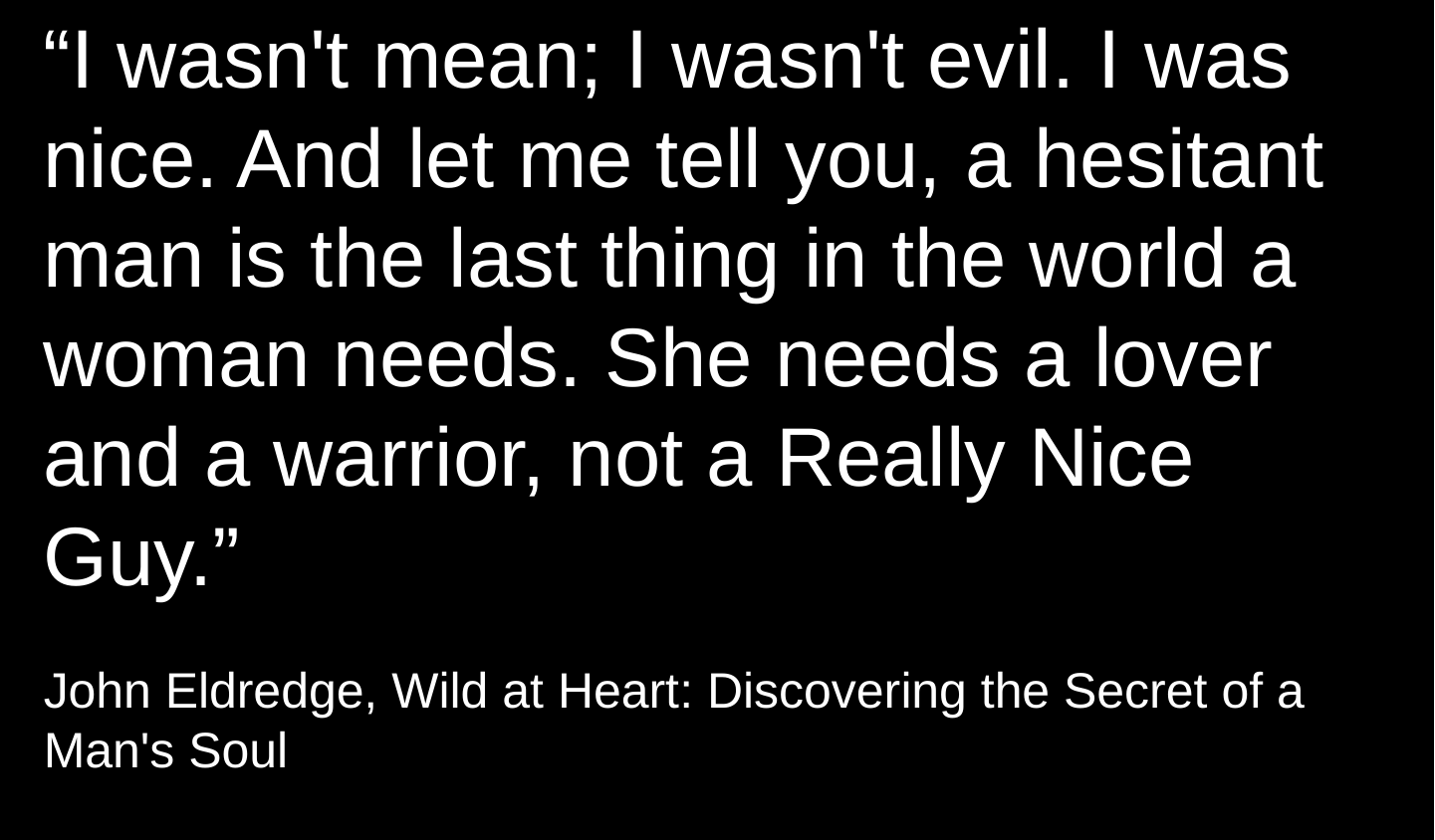

“I wasn't mean; I wasn't evil. I was nice. And let me tell you, a hesitant man is the last thing in the world a woman needs. She needs a lover and a warrior, not a Really Nice Guy.”
 
John Eldredge, Wild at Heart: Discovering the Secret of a Man's Soul